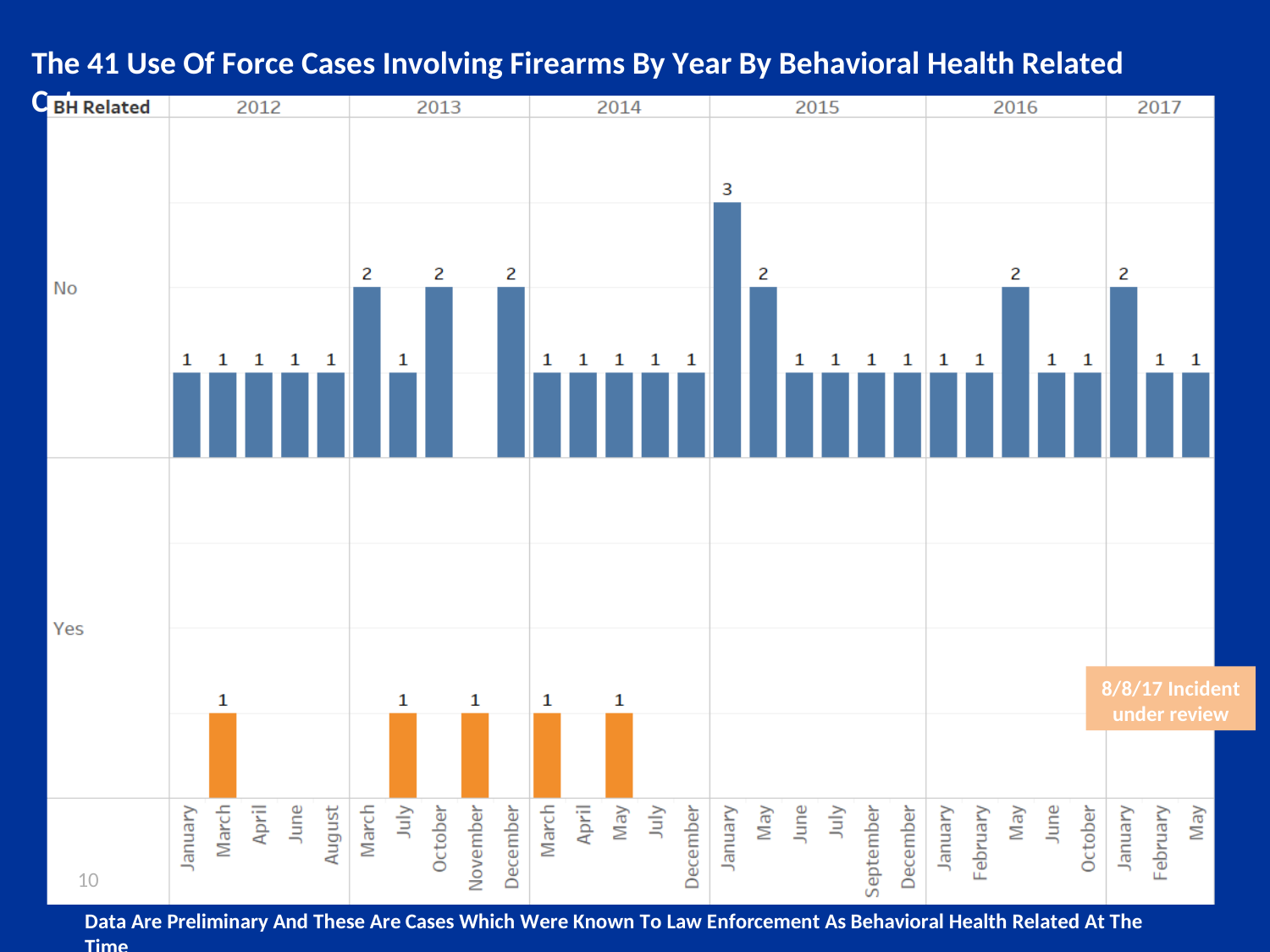

The 41 Use Of Force Cases Involving Firearms By Year By Behavioral Health Related Category

8/8/17 Incident
under review
10
Data Are Preliminary And These Are Cases Which Were Known To Law Enforcement As Behavioral Health Related At The Time